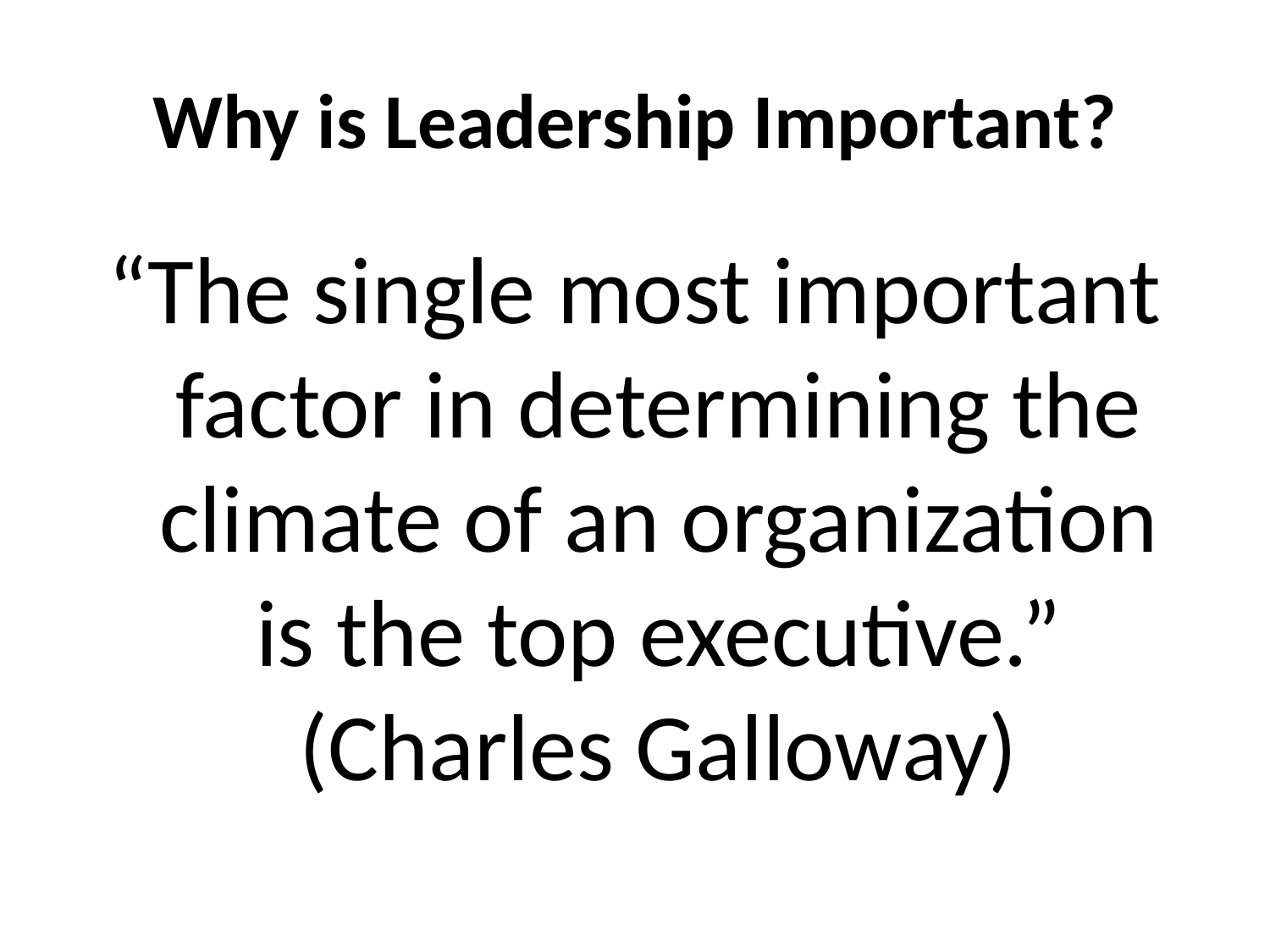

# Why is Leadership Important?
“The single most important factor in determining the climate of an organization is the top executive.” (Charles Galloway)